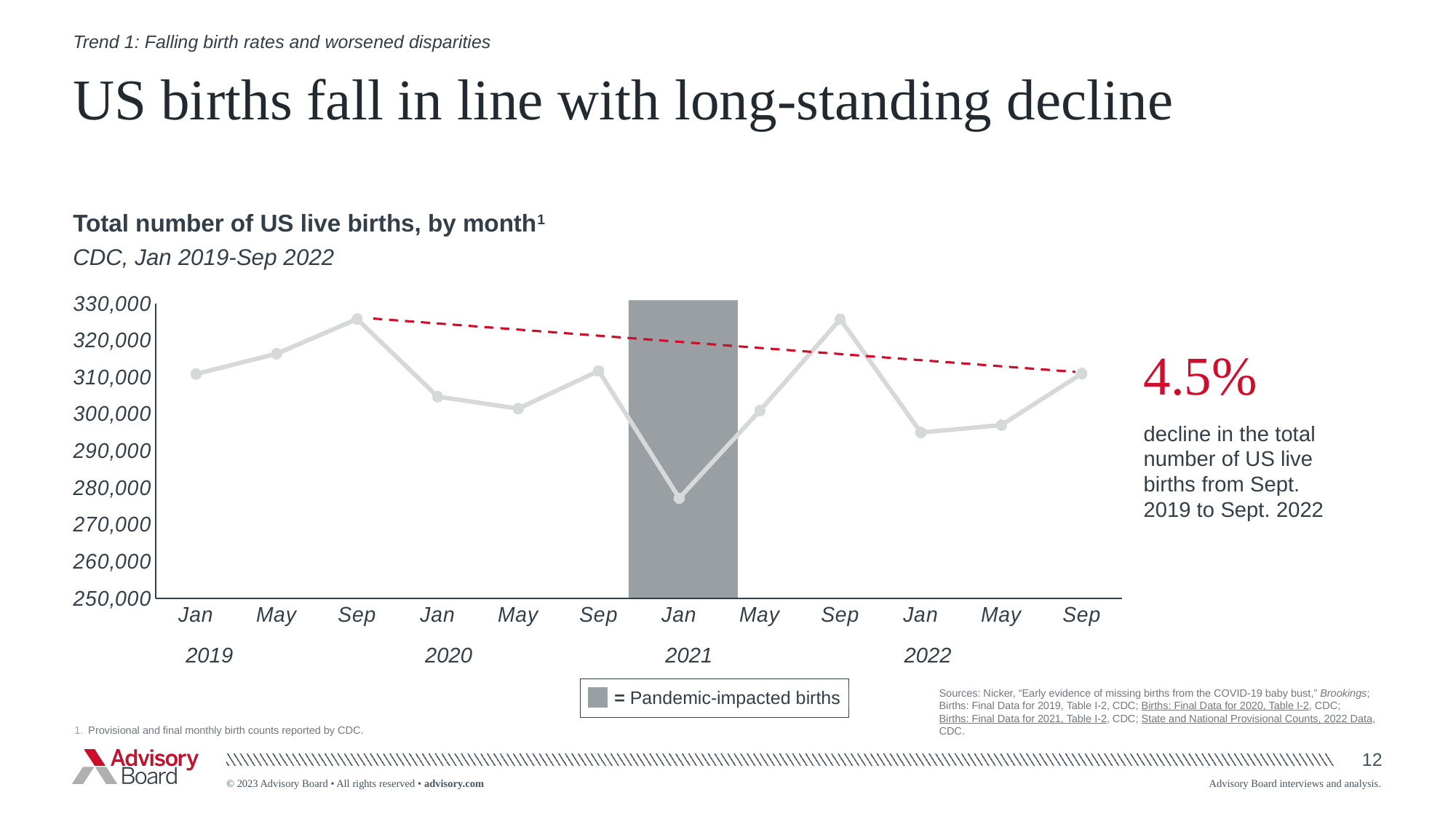

Trend 1: Falling birth rates and worsened disparities
# US births fall in line with long-standing decline
Total number of US live births, by month1
CDC, Jan 2019-Sep 2022

### Chart

| Category | Live births |
|---|---|
| Jan | 310872.0 |
| May | 316386.0 |
| Sep | 325781.0 |
| Jan | 304722.0 |
| May | 301481.0 |
| Sep | 311705.0 |
| Jan | 277172.0 |
| May | 300912.0 |
| Sep | 325738.0 |
| Jan | 295000.0 |
| May | 297000.0 |
| Sep | 311000.0 |

4.5%
decline in the total number of US live births from Sept. 2019 to Sept. 2022
2019
2020
2021
2022

= Pandemic-impacted births
Sources: Nicker, “Early evidence of missing births from the COVID-19 baby bust,” Brookings; Births: Final Data for 2019, Table I-2, CDC; Births: Final Data for 2020, Table I-2, CDC; Births: Final Data for 2021, Table I-2, CDC; State and National Provisional Counts, 2022 Data, CDC.
Provisional and final monthly birth counts reported by CDC.